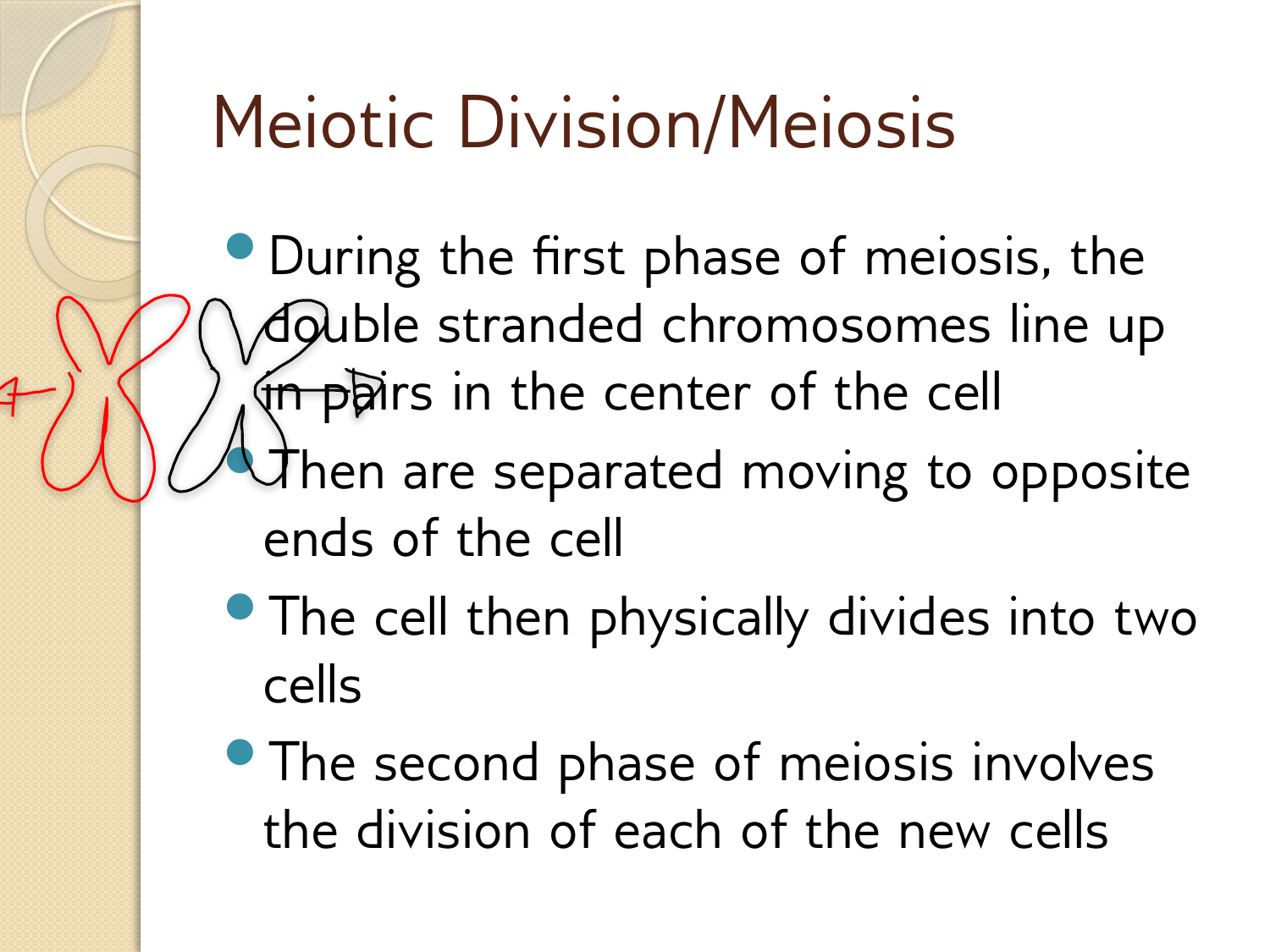

# Meiotic Division/Meiosis
During the first phase of meiosis, the double stranded chromosomes line up in pairs in the center of the cell
Then are separated moving to opposite ends of the cell
The cell then physically divides into two cells
The second phase of meiosis involves the division of each of the new cells